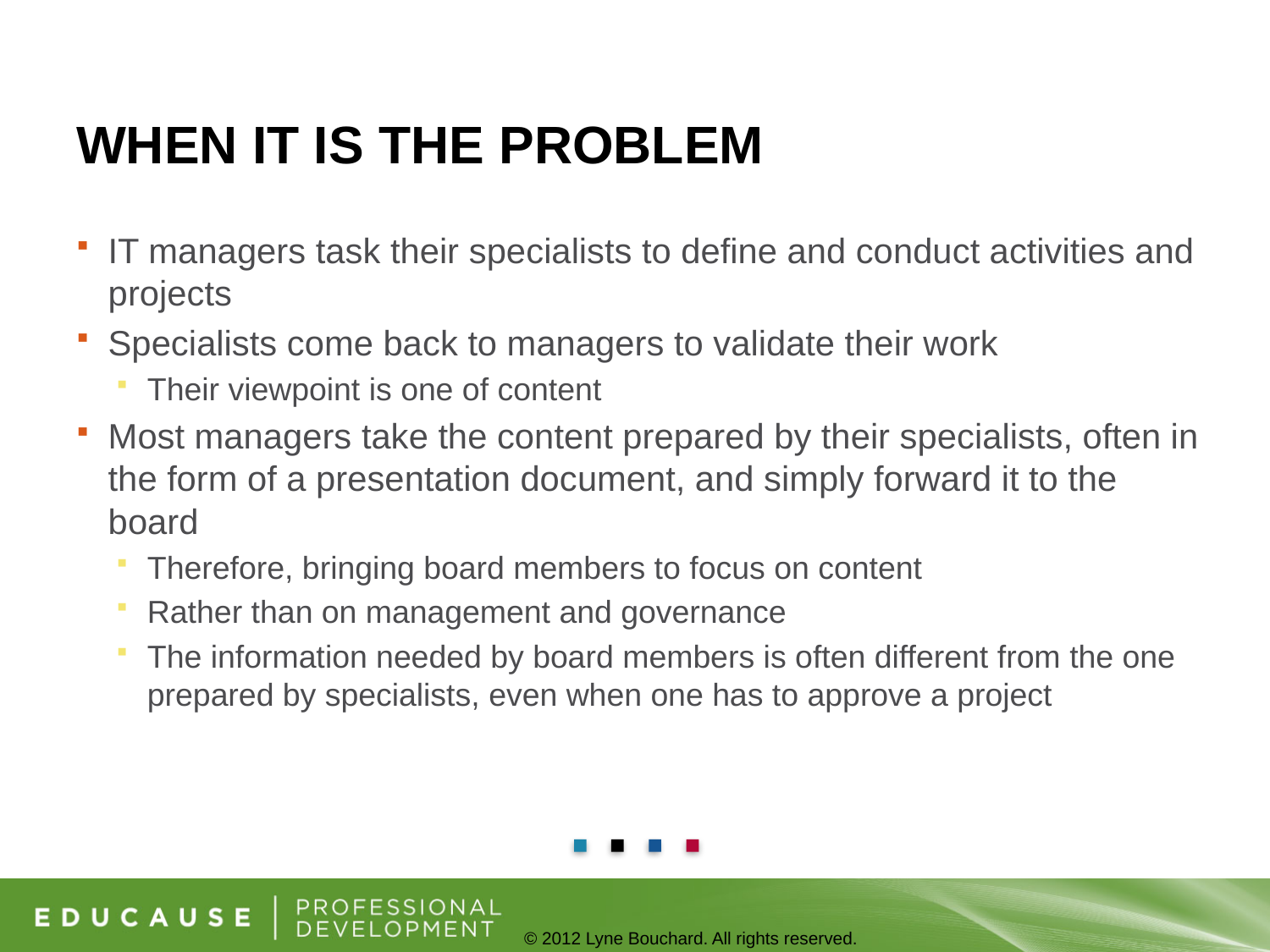

# When IT is the problem
IT managers task their specialists to define and conduct activities and projects
Specialists come back to managers to validate their work
Their viewpoint is one of content
Most managers take the content prepared by their specialists, often in the form of a presentation document, and simply forward it to the board
Therefore, bringing board members to focus on content
Rather than on management and governance
The information needed by board members is often different from the one prepared by specialists, even when one has to approve a project
© 2012 Lyne Bouchard. All rights reserved.